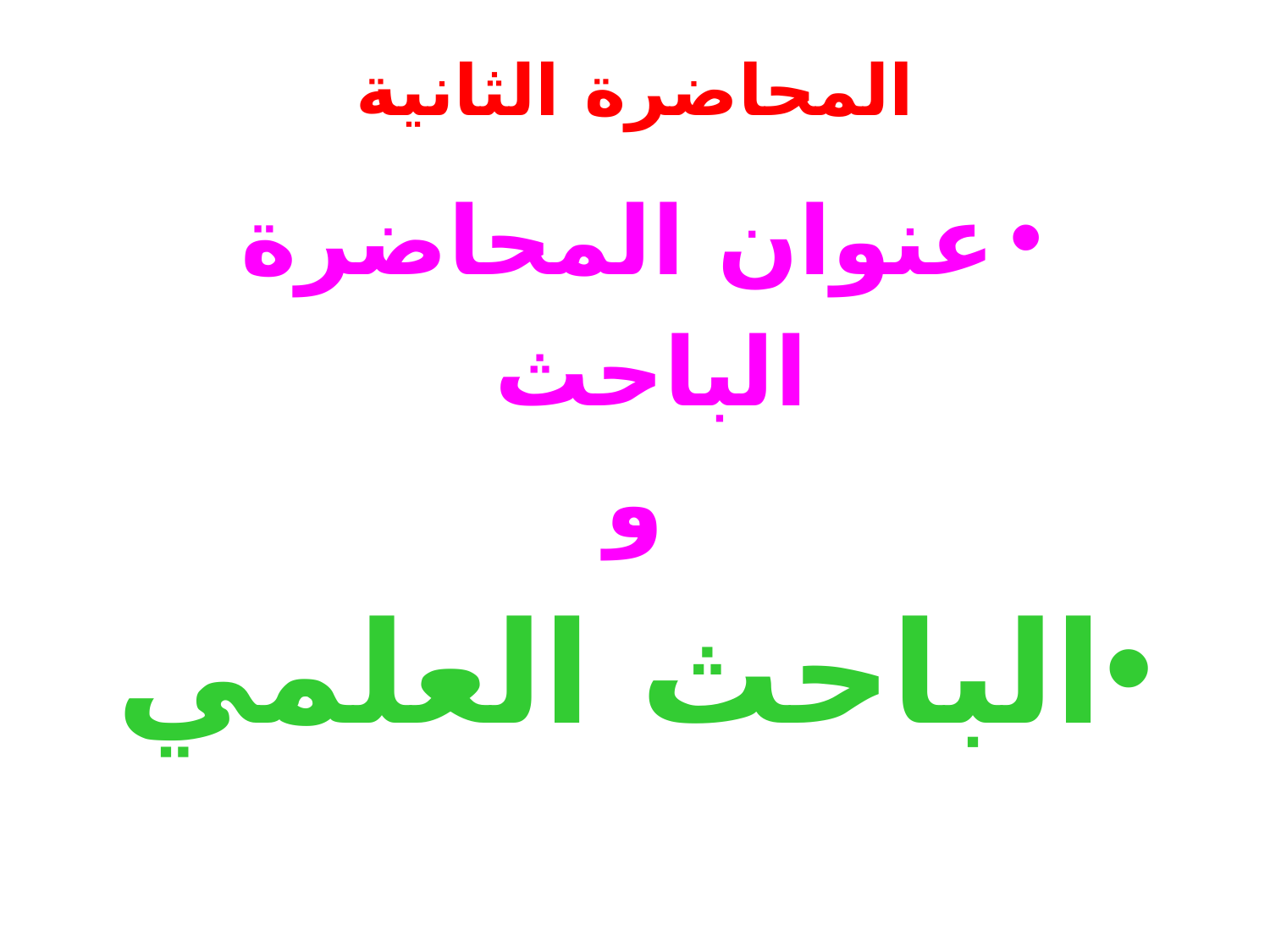

# المحاضرة الثانية
عنوان المحاضرة
الباحث
و
الباحث العلمي